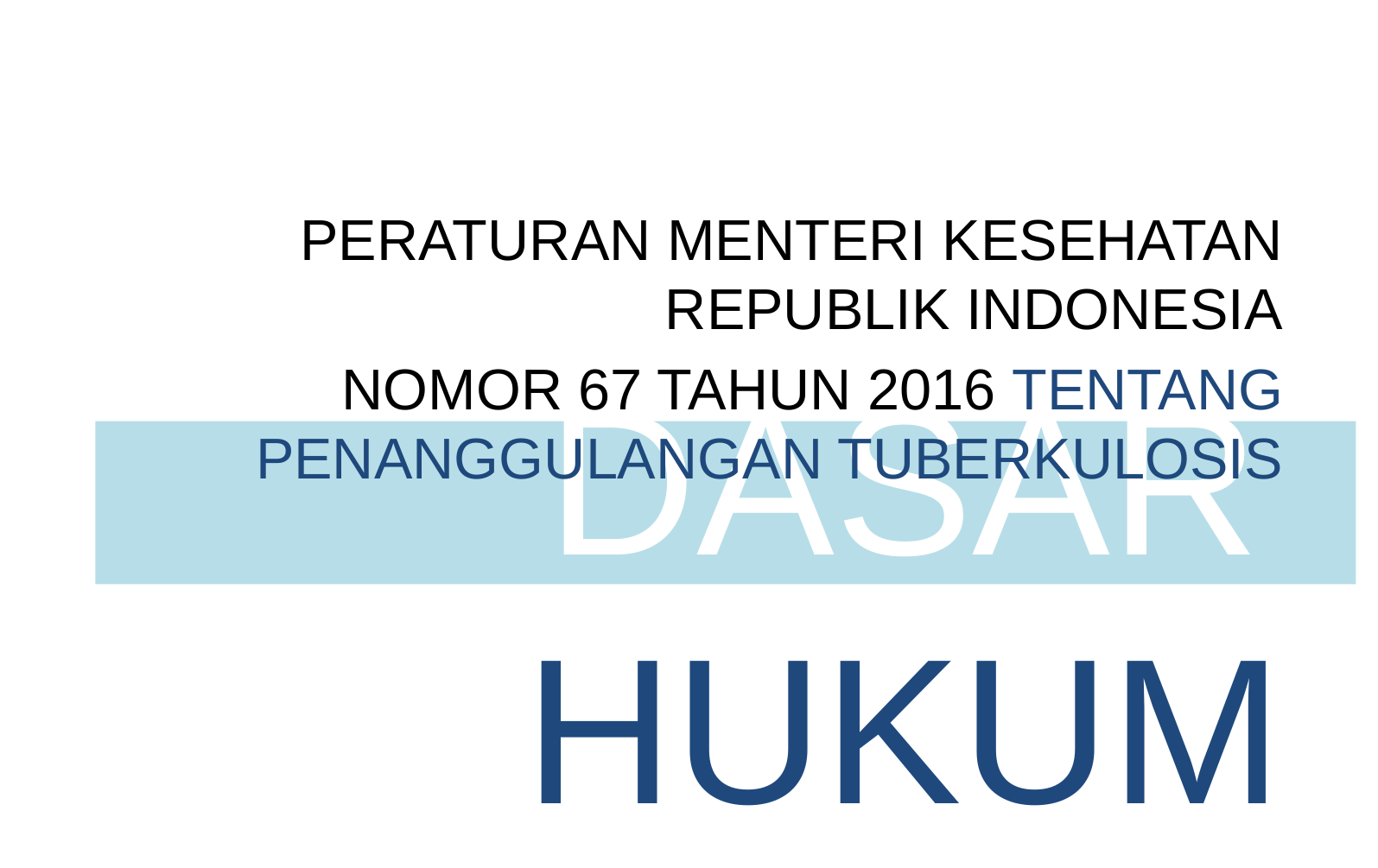

PERATURAN MENTERI KESEHATAN REPUBLIK INDONESIA
NOMOR 67 TAHUN 2016 TENTANG PENANGGULANGAN TUBERKULOSIS
DASAR HUKUM